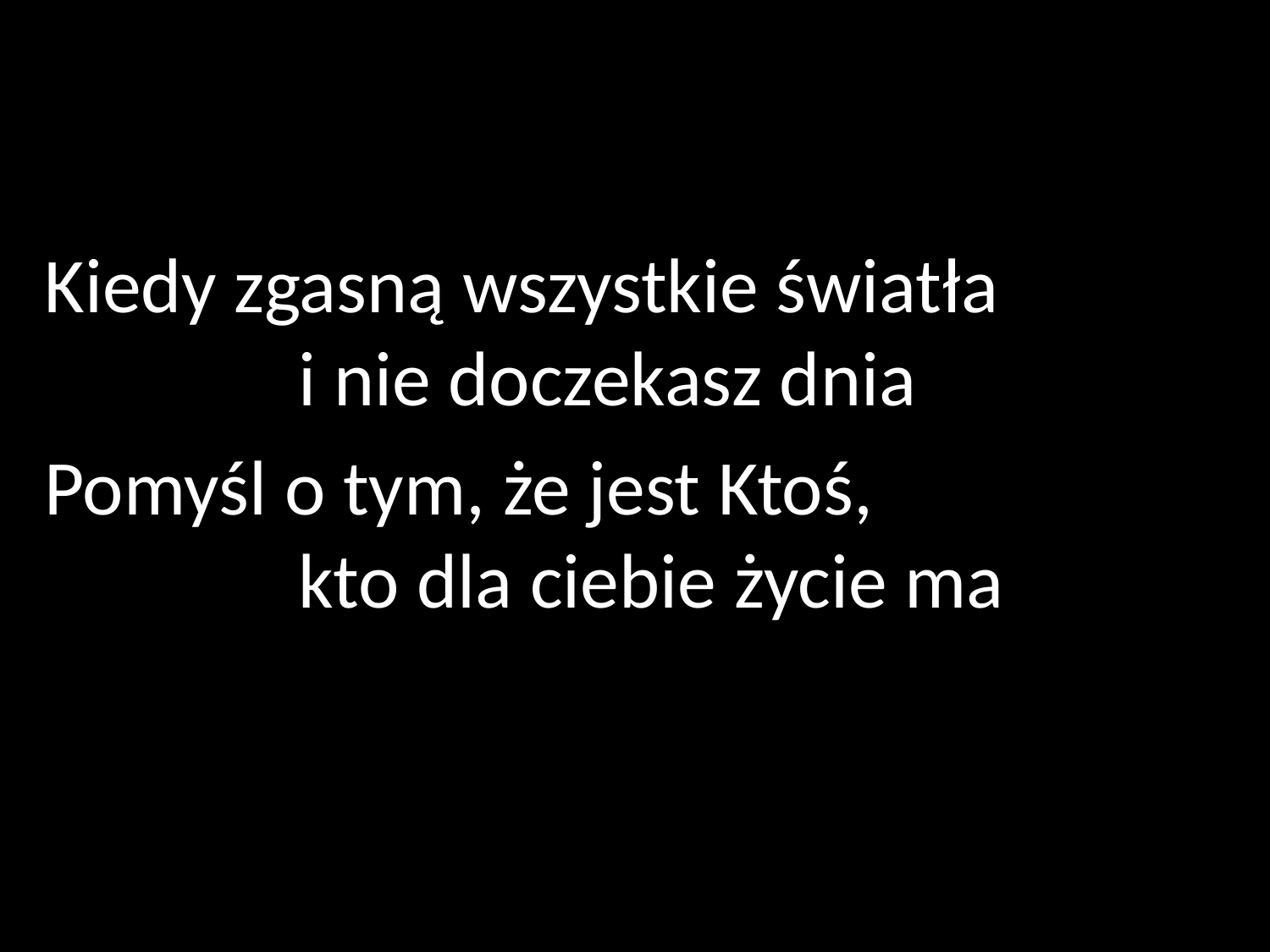

Kiedy zgasną wszystkie światła
		i nie doczekasz dnia
Pomyśl o tym, że jest Ktoś,
		kto dla ciebie życie ma